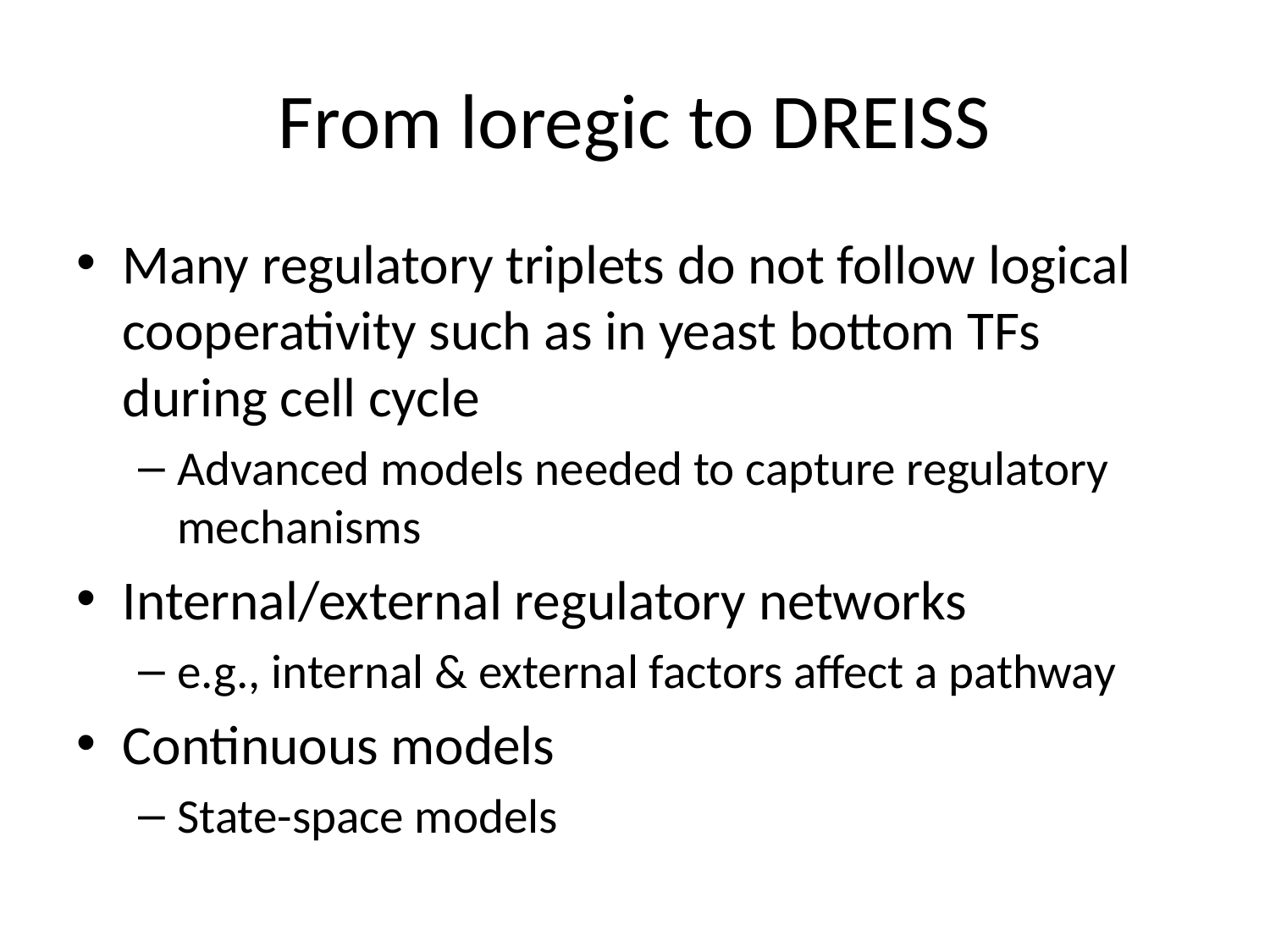

# From loregic to DREISS
Many regulatory triplets do not follow logical cooperativity such as in yeast bottom TFs during cell cycle
Advanced models needed to capture regulatory mechanisms
Internal/external regulatory networks
e.g., internal & external factors affect a pathway
Continuous models
State-space models